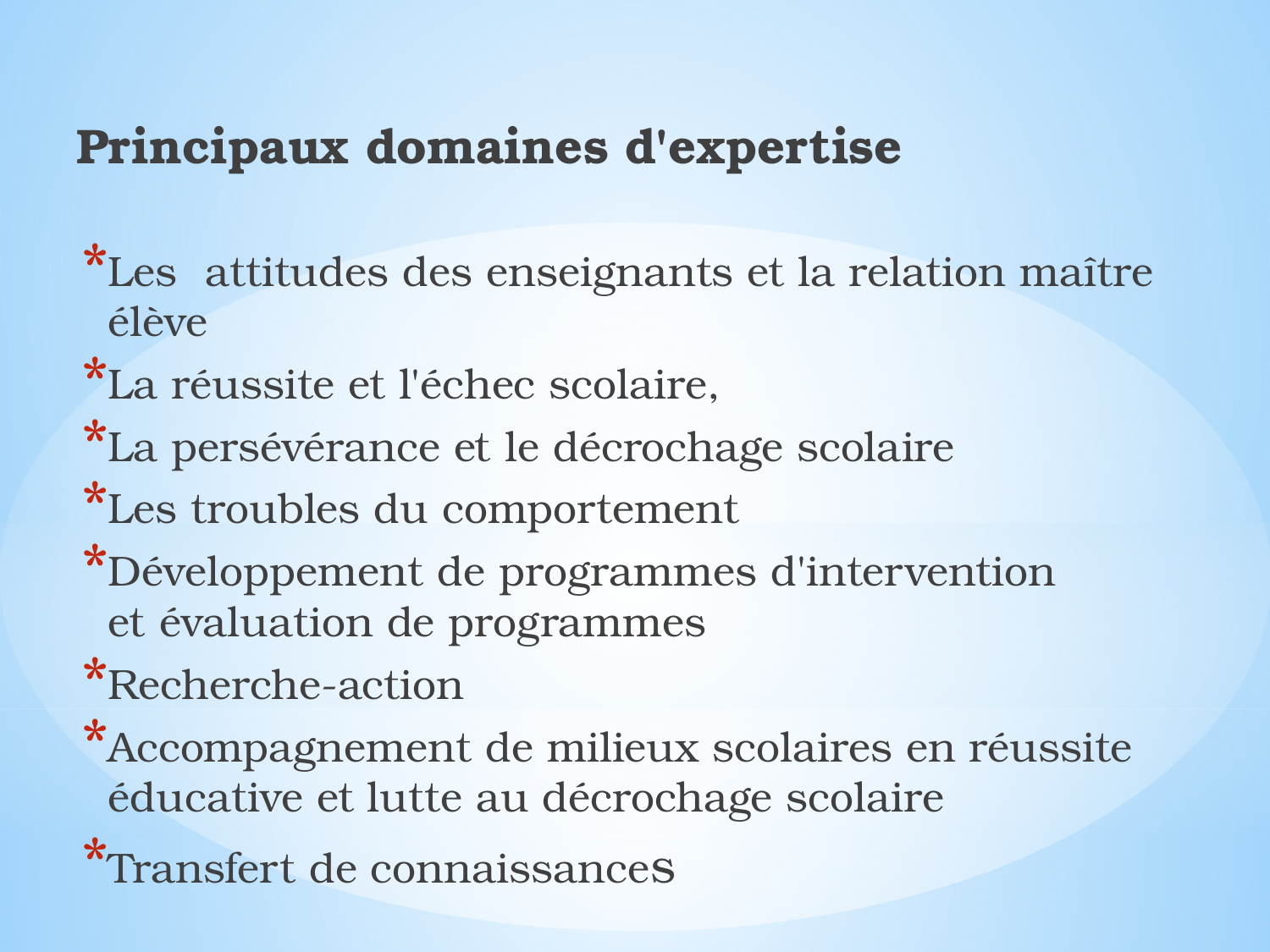

Principaux domaines d'expertise
Les  attitudes des enseignants et la relation maître élève
La réussite et l'échec scolaire,
La persévérance et le décrochage scolaire
Les troubles du comportement
Développement de programmes d'intervention et évaluation de programmes
Recherche-action
Accompagnement de milieux scolaires en réussite éducative et lutte au décrochage scolaire
Transfert de connaissances